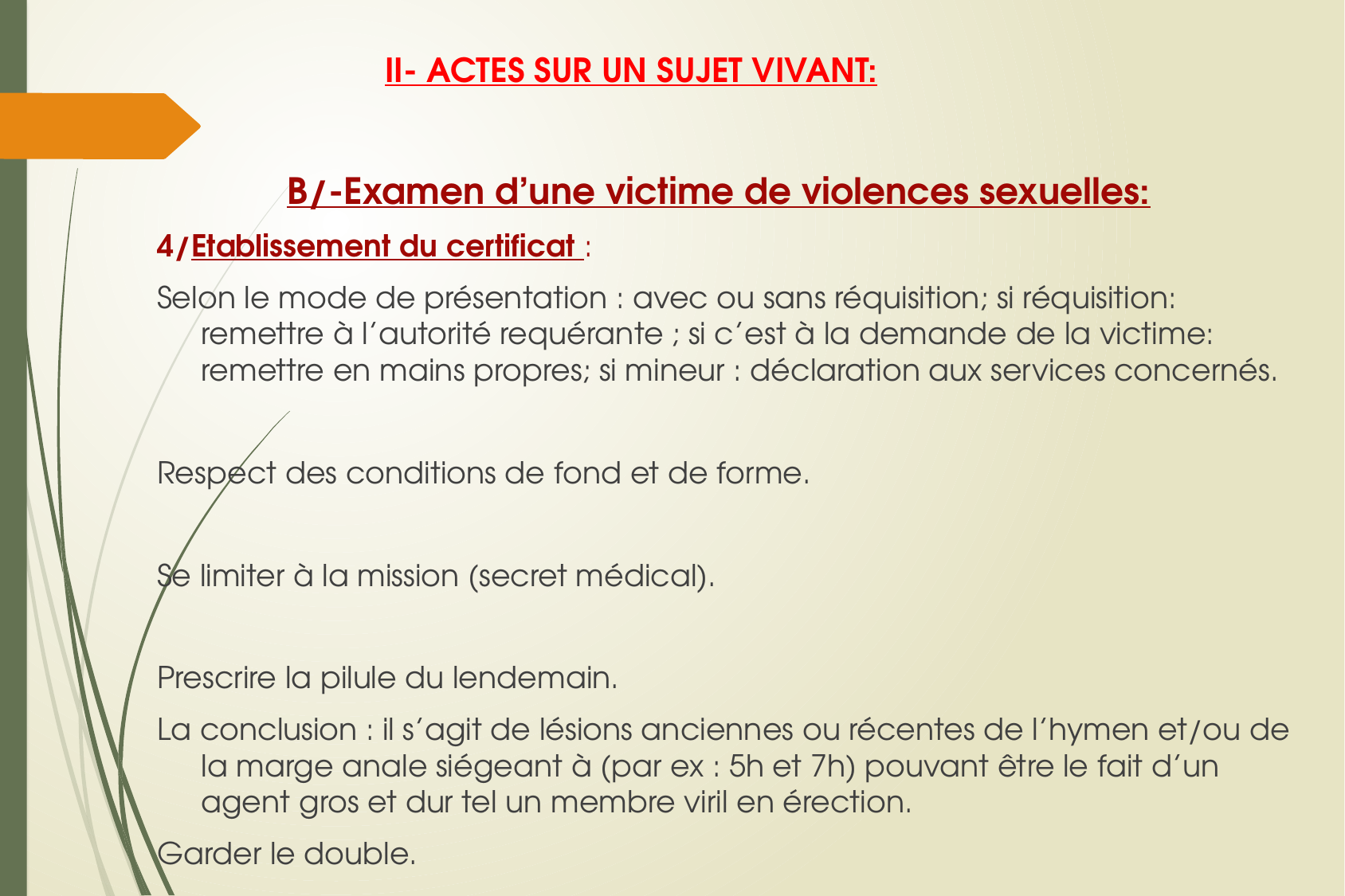

# II- ACTES SUR UN SUJET VIVANT:
       B/-Examen d’une victime de violences sexuelles:
4/Etablissement du certificat :
Selon le mode de présentation : avec ou sans réquisition; si réquisition: remettre à l’autorité requérante ; si c’est à la demande de la victime: remettre en mains propres; si mineur : déclaration aux services concernés.

Respect des conditions de fond et de forme.

Se limiter à la mission (secret médical).

Prescrire la pilule du lendemain.
La conclusion : il s’agit de lésions anciennes ou récentes de l’hymen et/ou de la marge anale siégeant à (par ex : 5h et 7h) pouvant être le fait d’un agent gros et dur tel un membre viril en érection.
Garder le double.